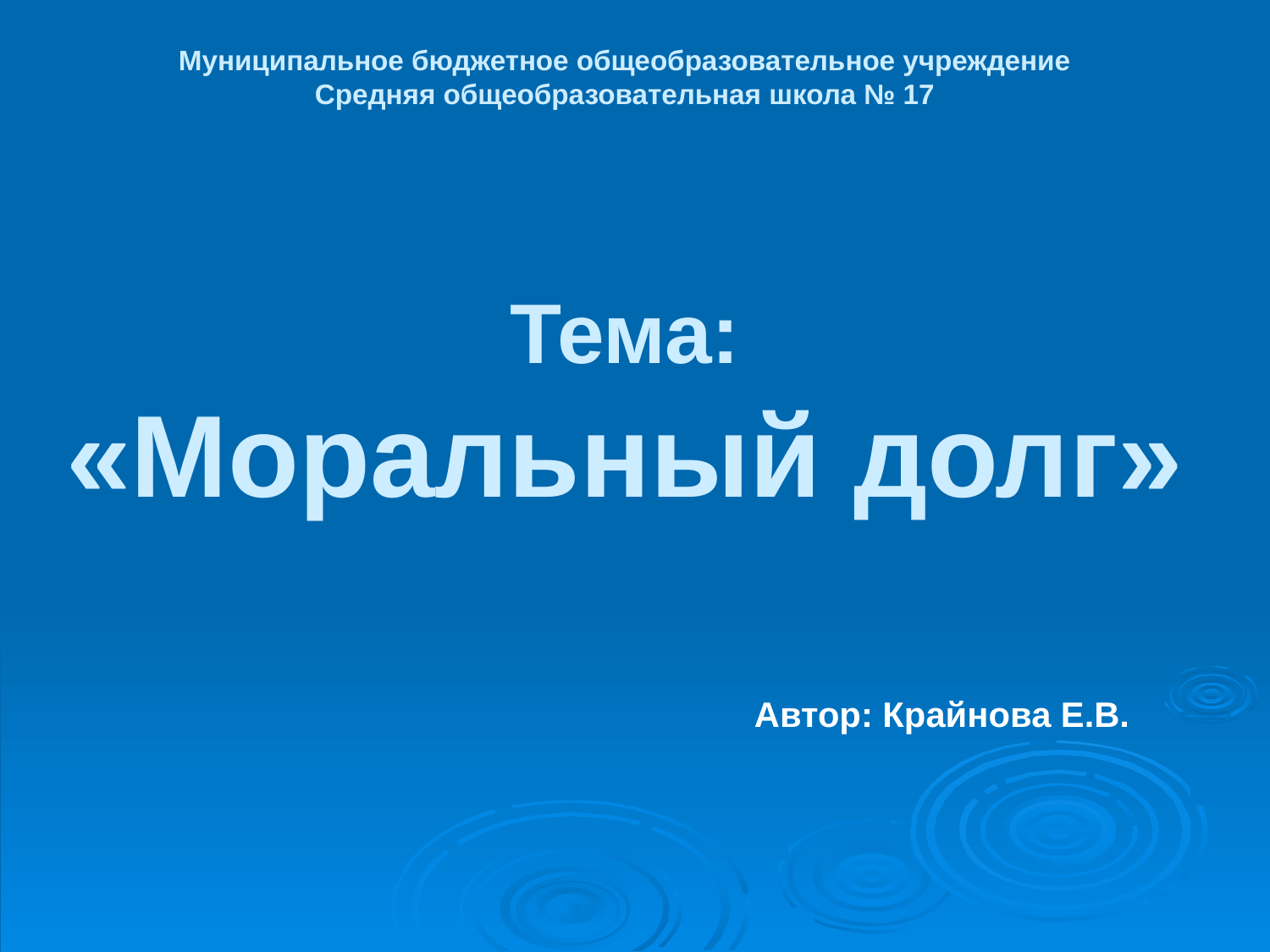

# Муниципальное бюджетное общеобразовательное учреждение Средняя общеобразовательная школа № 17 Тема: «Моральный долг»
                                                               Автор: Крайнова Е.В.